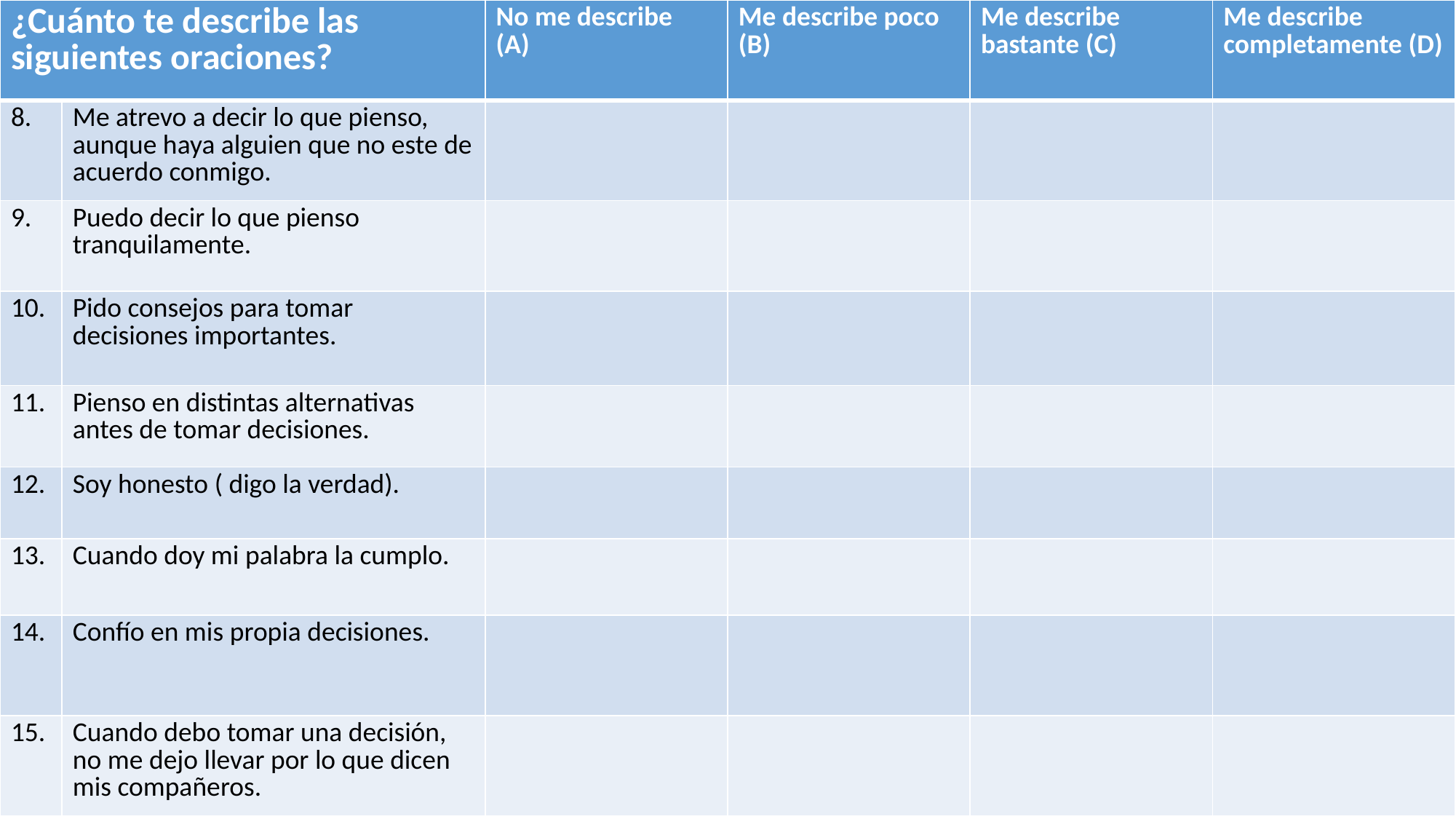

| ¿Cuánto te describe las siguientes oraciones? |  | No me describe (A) | Me describe poco (B) | Me describe bastante (C) | Me describe completamente (D) |
| --- | --- | --- | --- | --- | --- |
| 8. | Me atrevo a decir lo que pienso, aunque haya alguien que no este de acuerdo conmigo. |  |  |  |  |
| 9. | Puedo decir lo que pienso tranquilamente. |  |  |  |  |
| 10. | Pido consejos para tomar decisiones importantes. |  |  |  |  |
| 11. | Pienso en distintas alternativas antes de tomar decisiones. |  |  |  |  |
| 12. | Soy honesto ( digo la verdad). |  |  |  |  |
| 13. | Cuando doy mi palabra la cumplo. |  |  |  |  |
| 14. | Confío en mis propia decisiones. |  |  |  |  |
| 15. | Cuando debo tomar una decisión, no me dejo llevar por lo que dicen mis compañeros. |  |  |  |  |